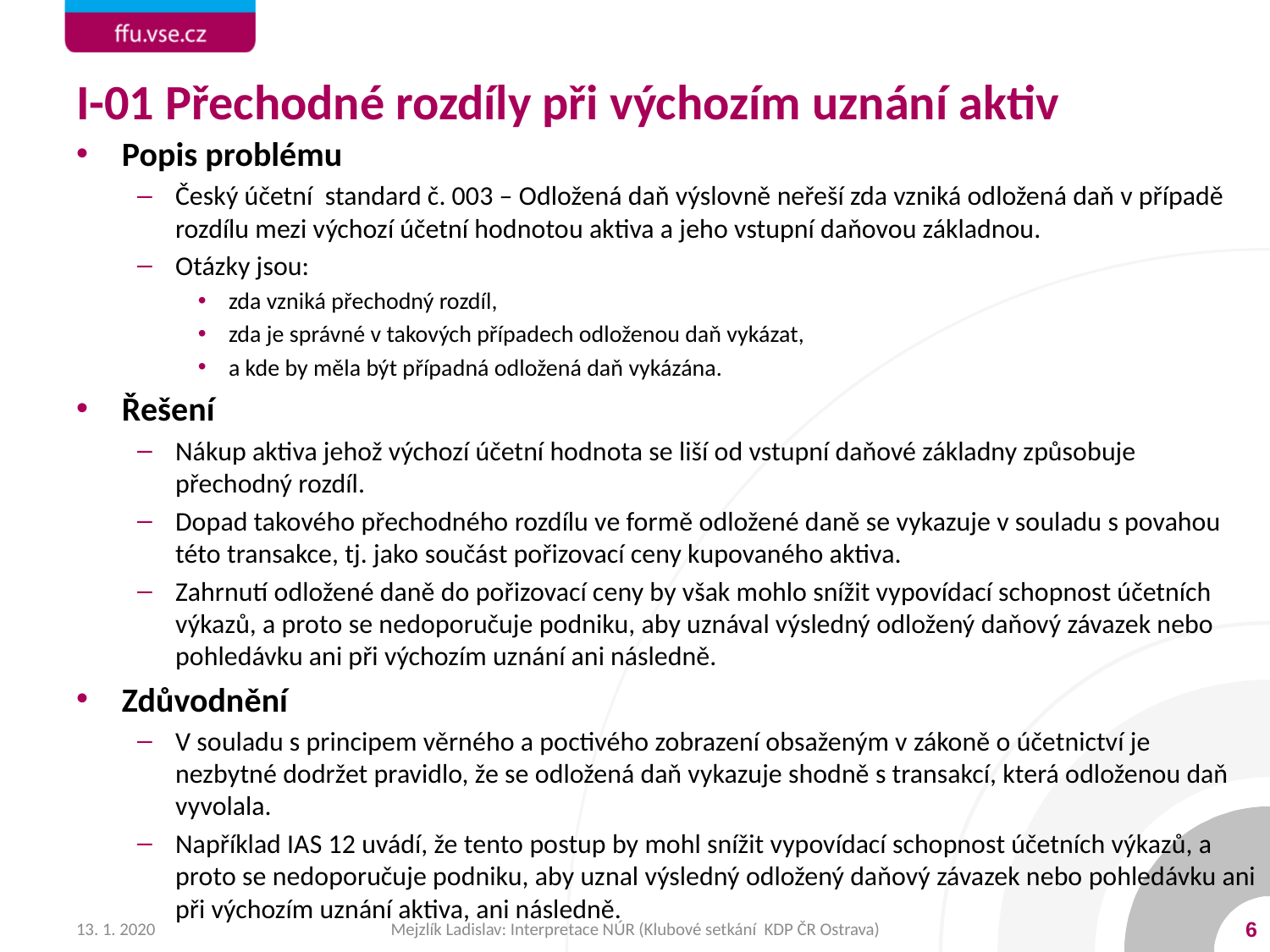

# I-01 Přechodné rozdíly při výchozím uznání aktiv
Popis problému
Český účetní  standard č. 003 – Odložená daň výslovně neřeší zda vzniká odložená daň v případě rozdílu mezi výchozí účetní hodnotou aktiva a jeho vstupní daňovou základnou.
Otázky jsou:
zda vzniká přechodný rozdíl,
zda je správné v takových případech odloženou daň vykázat,
a kde by měla být případná odložená daň vykázána.
Řešení
Nákup aktiva jehož výchozí účetní hodnota se liší od vstupní daňové základny způsobuje přechodný rozdíl.
Dopad takového přechodného rozdílu ve formě odložené daně se vykazuje v souladu s povahou této transakce, tj. jako součást pořizovací ceny kupovaného aktiva.
Zahrnutí odložené daně do pořizovací ceny by však mohlo snížit vypovídací schopnost účetních výkazů, a proto se nedoporučuje podniku, aby uznával výsledný odložený daňový závazek nebo pohledávku ani při výchozím uznání ani následně.
Zdůvodnění
V souladu s principem věrného a poctivého zobrazení obsaženým v zákoně o účetnictví je nezbytné dodržet pravidlo, že se odložená daň vykazuje shodně s transakcí, která odloženou daň vyvolala.
Například IAS 12 uvádí, že tento postup by mohl snížit vypovídací schopnost účetních výkazů, a proto se nedoporučuje podniku, aby uznal výsledný odložený daňový závazek nebo pohledávku ani při výchozím uznání aktiva, ani následně.
13. 1. 2020
Mejzlík Ladislav: Interpretace NÚR (Klubové setkání  KDP ČR Ostrava)
6